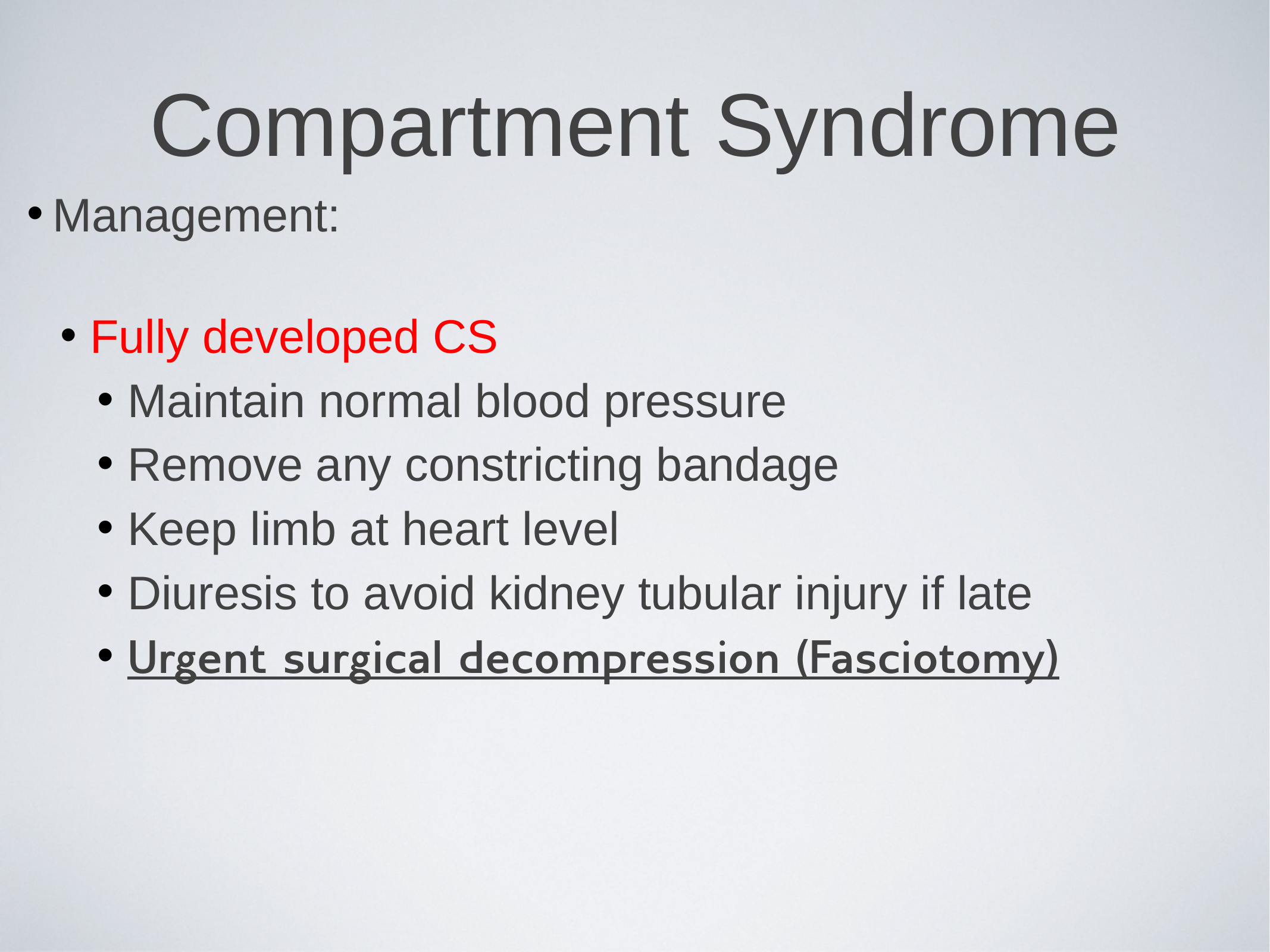

# Compartment Syndrome
Management:

Fully developed CS
Maintain normal blood pressure
Remove any constricting bandage
Keep limb at heart level
Diuresis to avoid kidney tubular injury if late
Urgent surgical decompression (Fasciotomy)